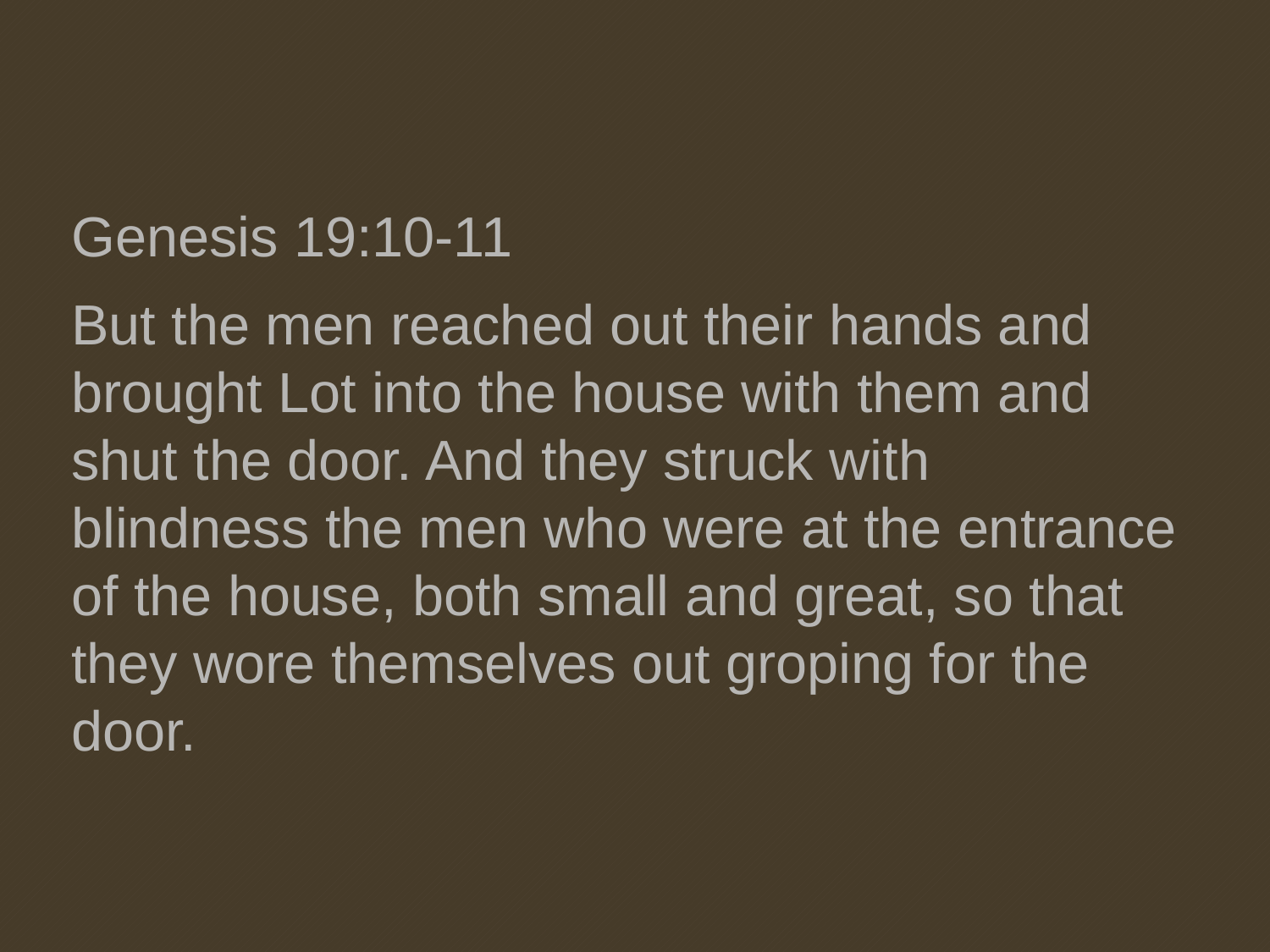

Genesis 19:10-11

But the men reached out their hands and brought Lot into the house with them and shut the door. And they struck with blindness the men who were at the entrance of the house, both small and great, so that they wore themselves out groping for the door.